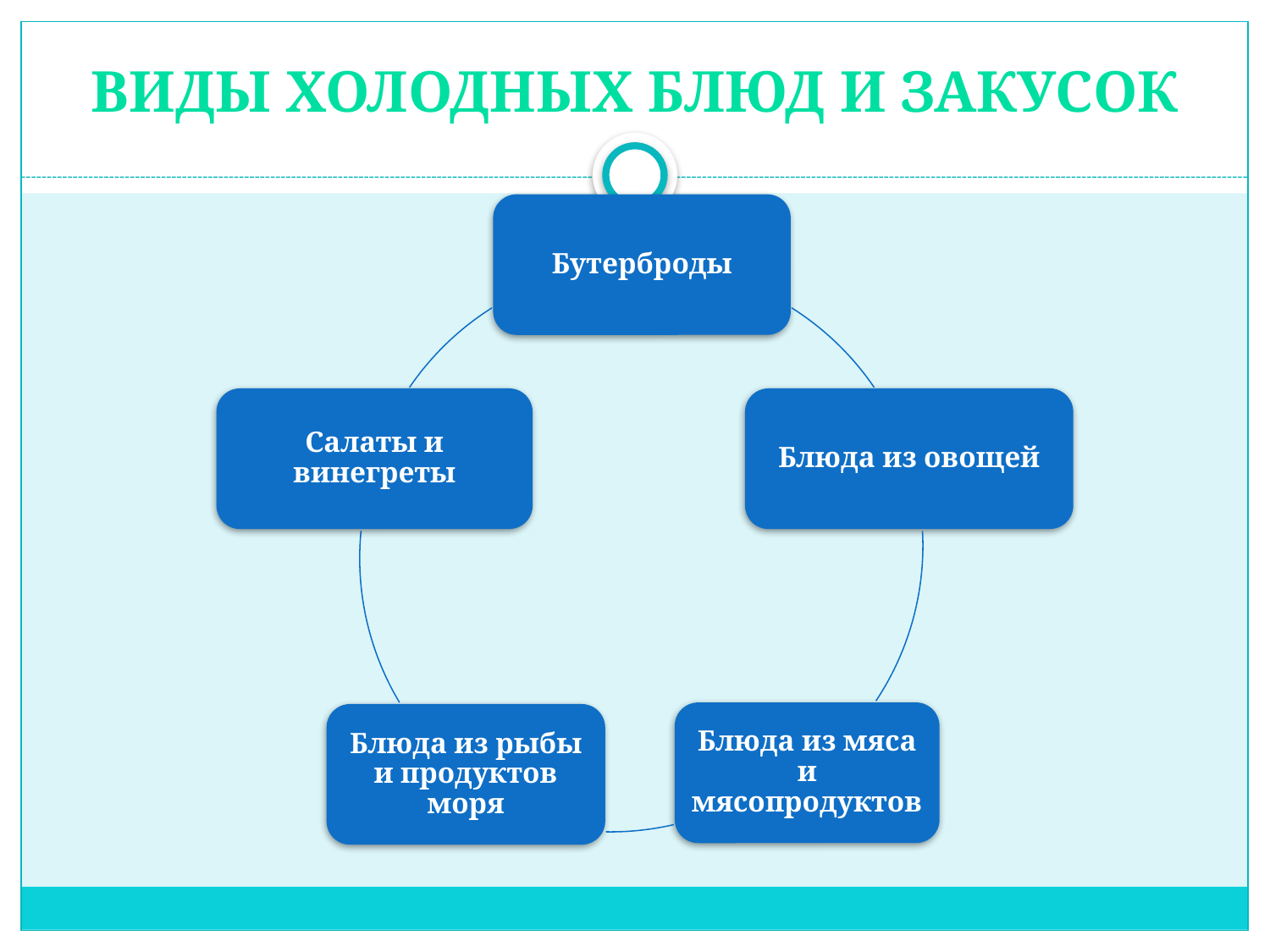

Виды холодных блюд и закусок
Бутерброды
Блюда из овощей
Блюда из мяса и мясопродуктов
Блюда из рыбы и продуктов моря
Салаты и винегреты